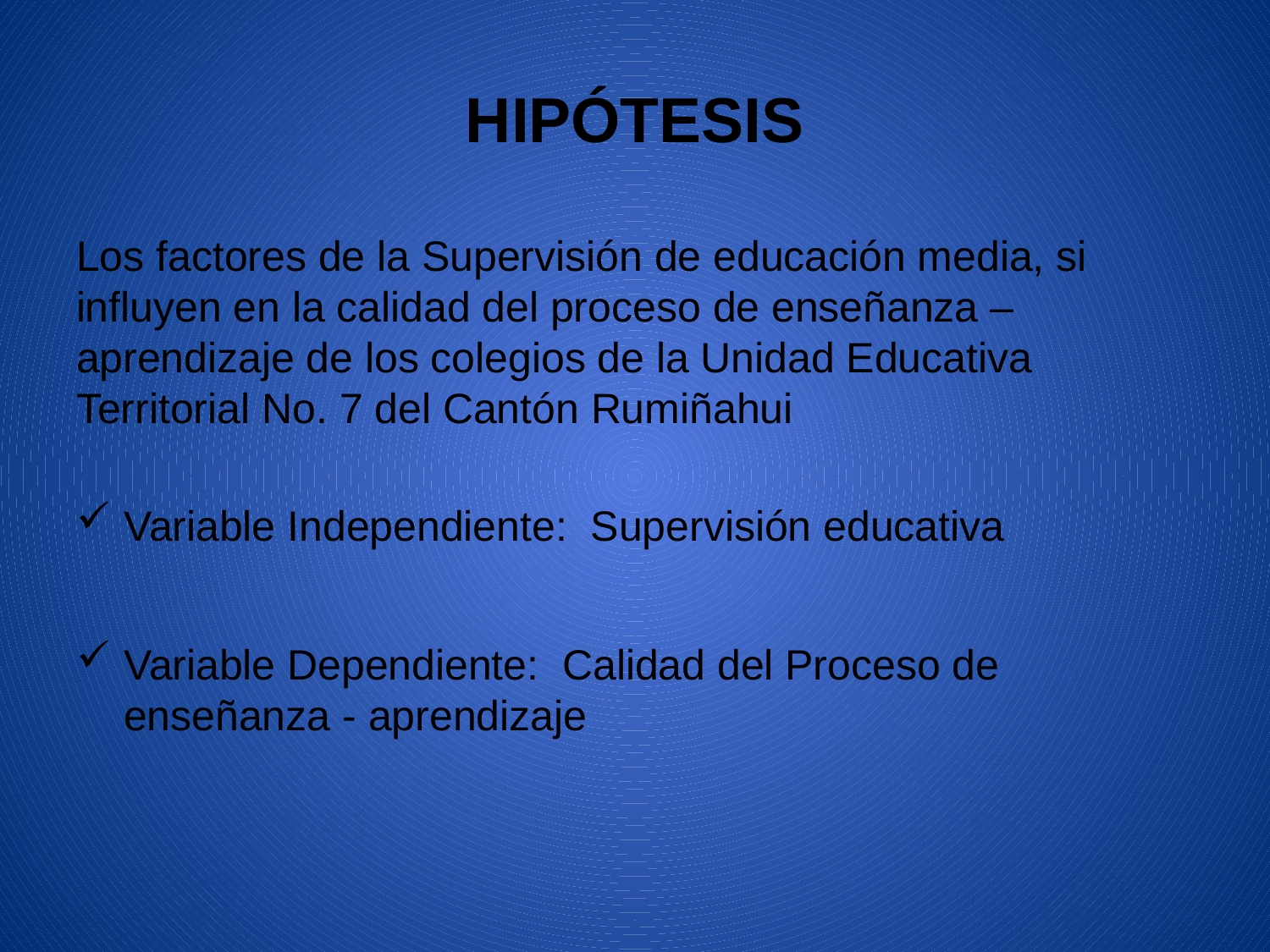

# HIPÓTESIS
Los factores de la Supervisión de educación media, si influyen en la calidad del proceso de enseñanza – aprendizaje de los colegios de la Unidad Educativa Territorial No. 7 del Cantón Rumiñahui

Variable Independiente:  Supervisión educativa

Variable Dependiente:  Calidad del Proceso de enseñanza - aprendizaje